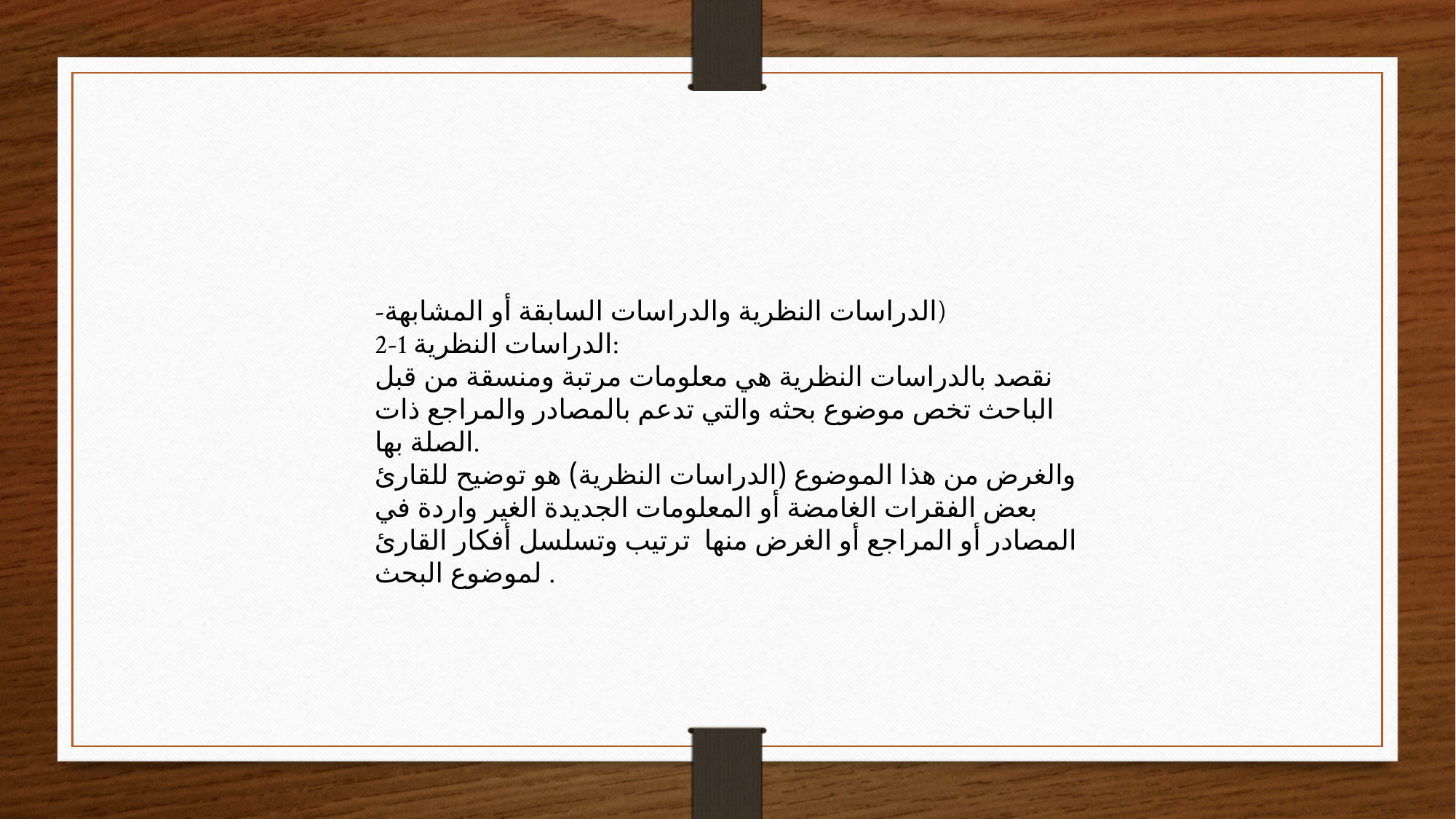

-الدراسات النظرية والدراسات السابقة أو المشابهة)
2-1 الدراسات النظرية:
نقصد بالدراسات النظرية هي معلومات مرتبة ومنسقة من قبل الباحث تخص موضوع بحثه والتي تدعم بالمصادر والمراجع ذات الصلة بها.
والغرض من هذا الموضوع (الدراسات النظرية) هو توضيح للقارئ بعض الفقرات الغامضة أو المعلومات الجديدة الغير واردة في المصادر أو المراجع أو الغرض منها  ترتيب وتسلسل أفكار القارئ لموضوع البحث .